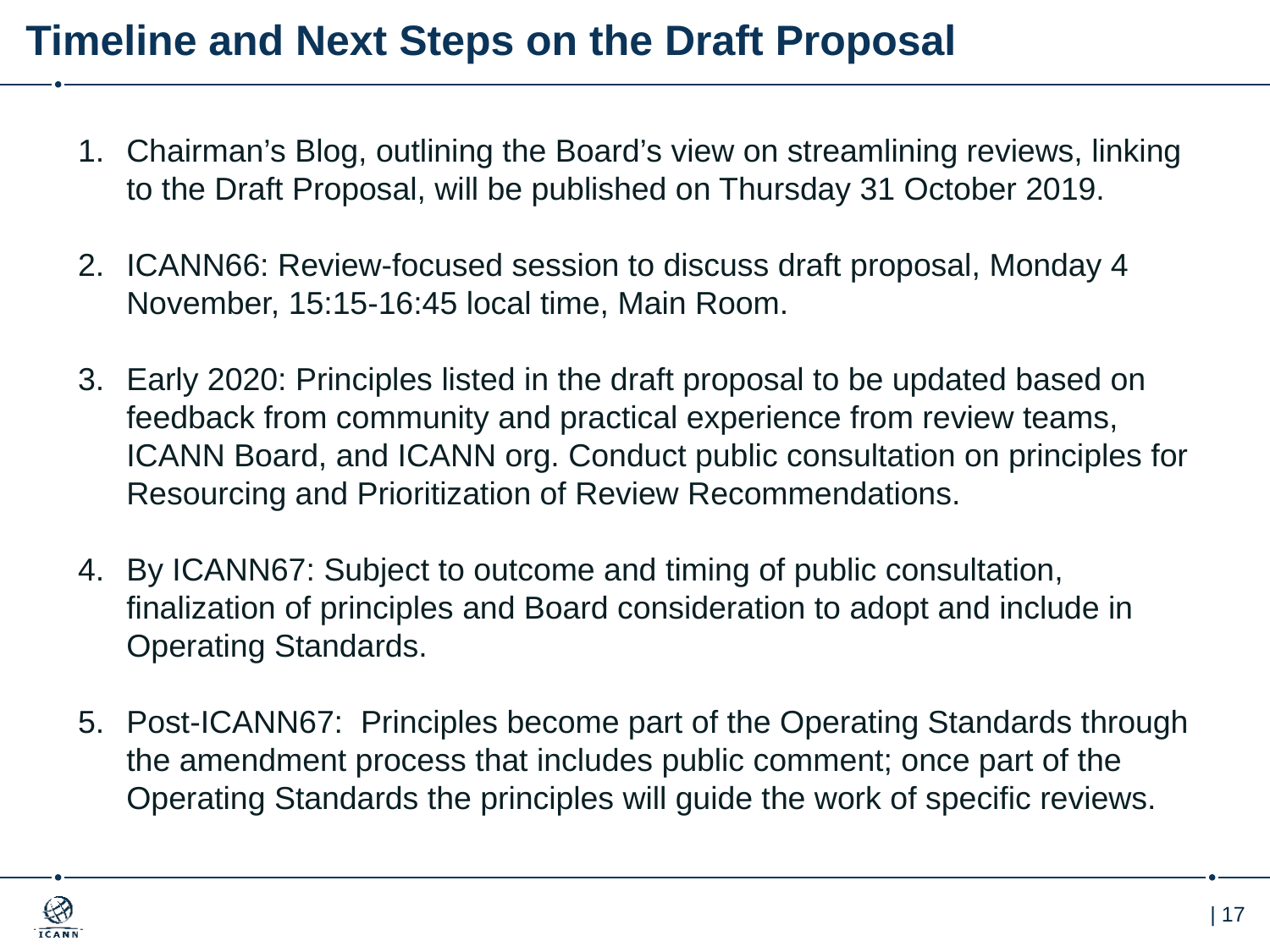

# Timeline and Next Steps on the Draft Proposal
Chairman’s Blog, outlining the Board’s view on streamlining reviews, linking to the Draft Proposal, will be published on Thursday 31 October 2019.

ICANN66: Review-focused session to discuss draft proposal, Monday 4 November, 15:15-16:45 local time, Main Room.

Early 2020: Principles listed in the draft proposal to be updated based on feedback from community and practical experience from review teams, ICANN Board, and ICANN org. Conduct public consultation on principles for Resourcing and Prioritization of Review Recommendations.

By ICANN67: Subject to outcome and timing of public consultation, finalization of principles and Board consideration to adopt and include in Operating Standards.

Post-ICANN67:  Principles become part of the Operating Standards through the amendment process that includes public comment; once part of the Operating Standards the principles will guide the work of specific reviews.